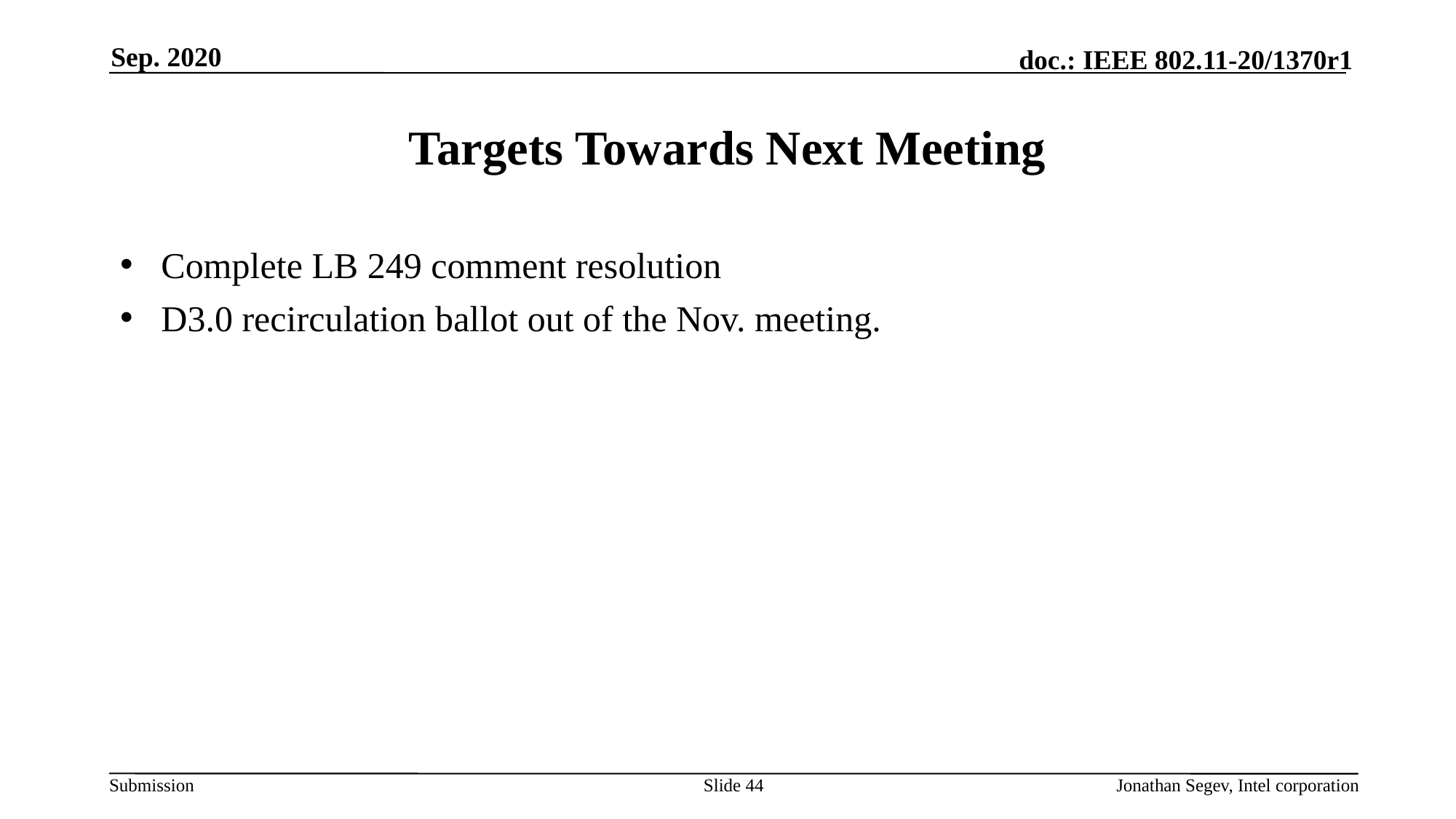

Sep. 2020
# Targets Towards Next Meeting
Complete LB 249 comment resolution
D3.0 recirculation ballot out of the Nov. meeting.

Slide 44
Jonathan Segev, Intel corporation